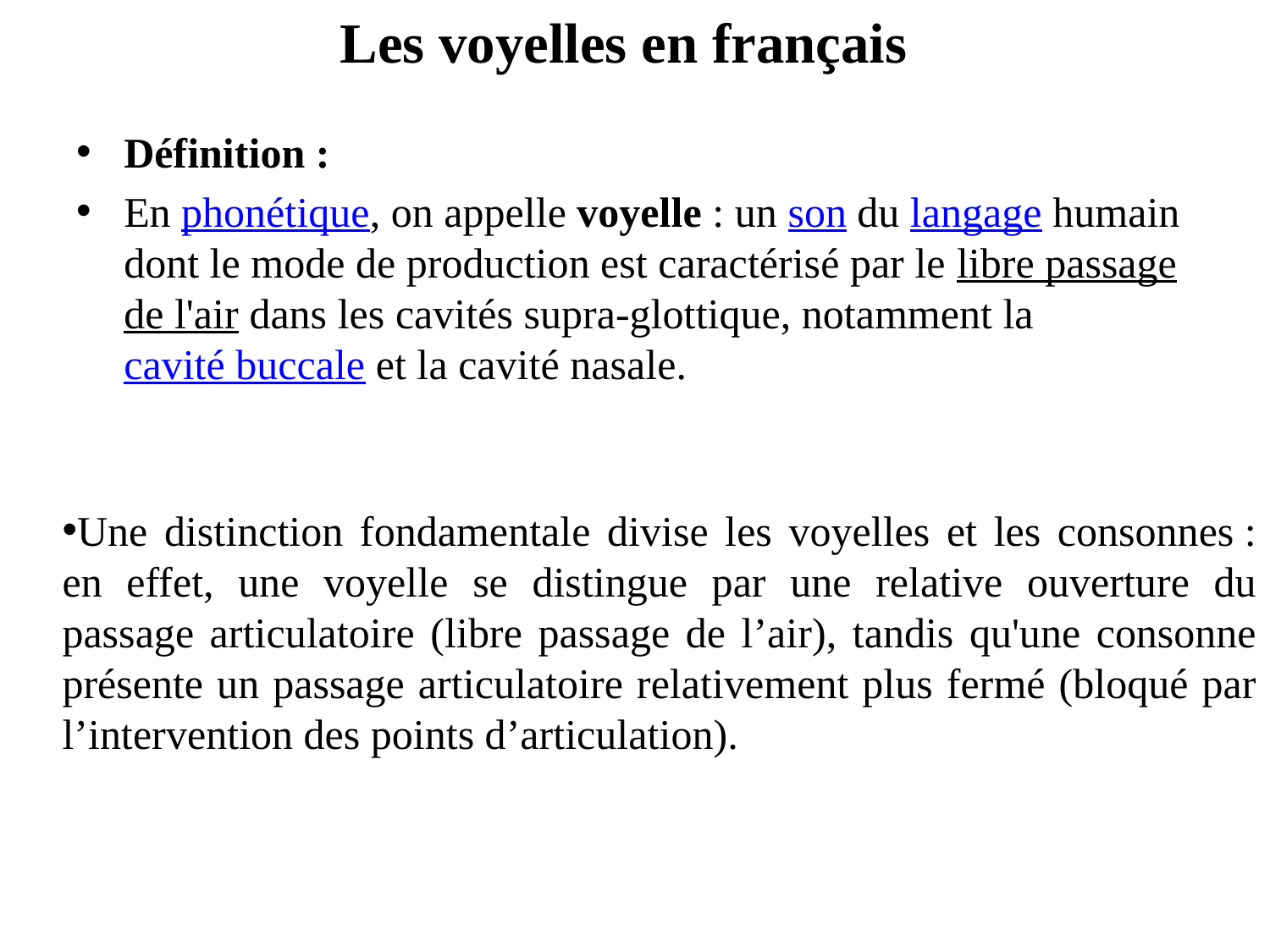

# Les voyelles en français
Définition :
En phonétique, on appelle voyelle : un son du langage humain dont le mode de production est caractérisé par le libre passage de l'air dans les cavités supra-glottique, notamment la cavité buccale et la cavité nasale.

Une distinction fondamentale divise les voyelles et les consonnes : en effet, une voyelle se distingue par une relative ouverture du passage articulatoire (libre passage de l’air), tandis qu'une consonne présente un passage articulatoire relativement plus fermé (bloqué par l’intervention des points d’articulation).